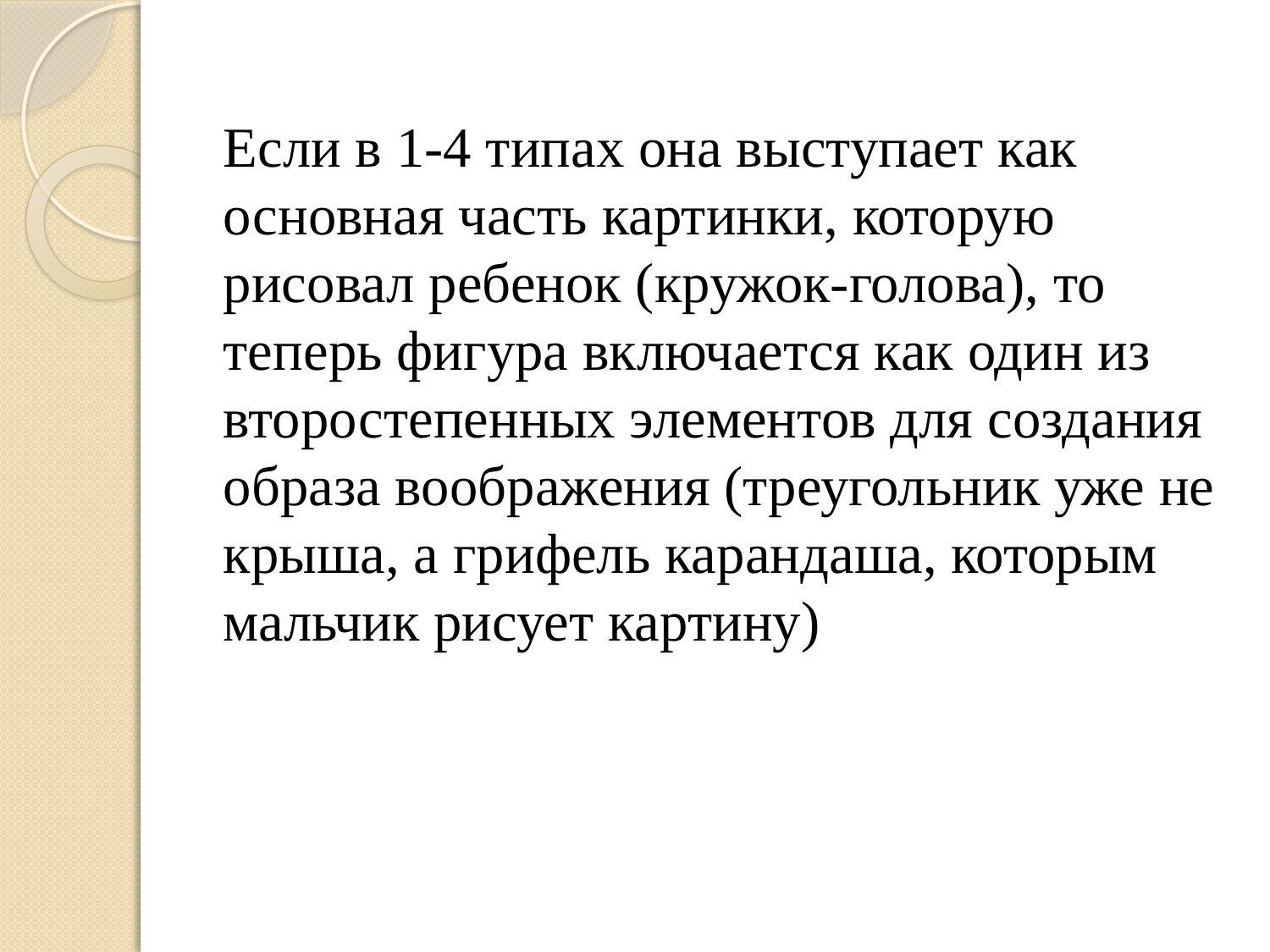

Если в 1-4 типах она выступает как основная часть картинки, которую рисовал ребенок (кружок-голова), то теперь фигура включается как один из второстепенных элементов для создания образа воображения (треугольник уже не крыша, а грифель карандаша, которым мальчик рисует картину)